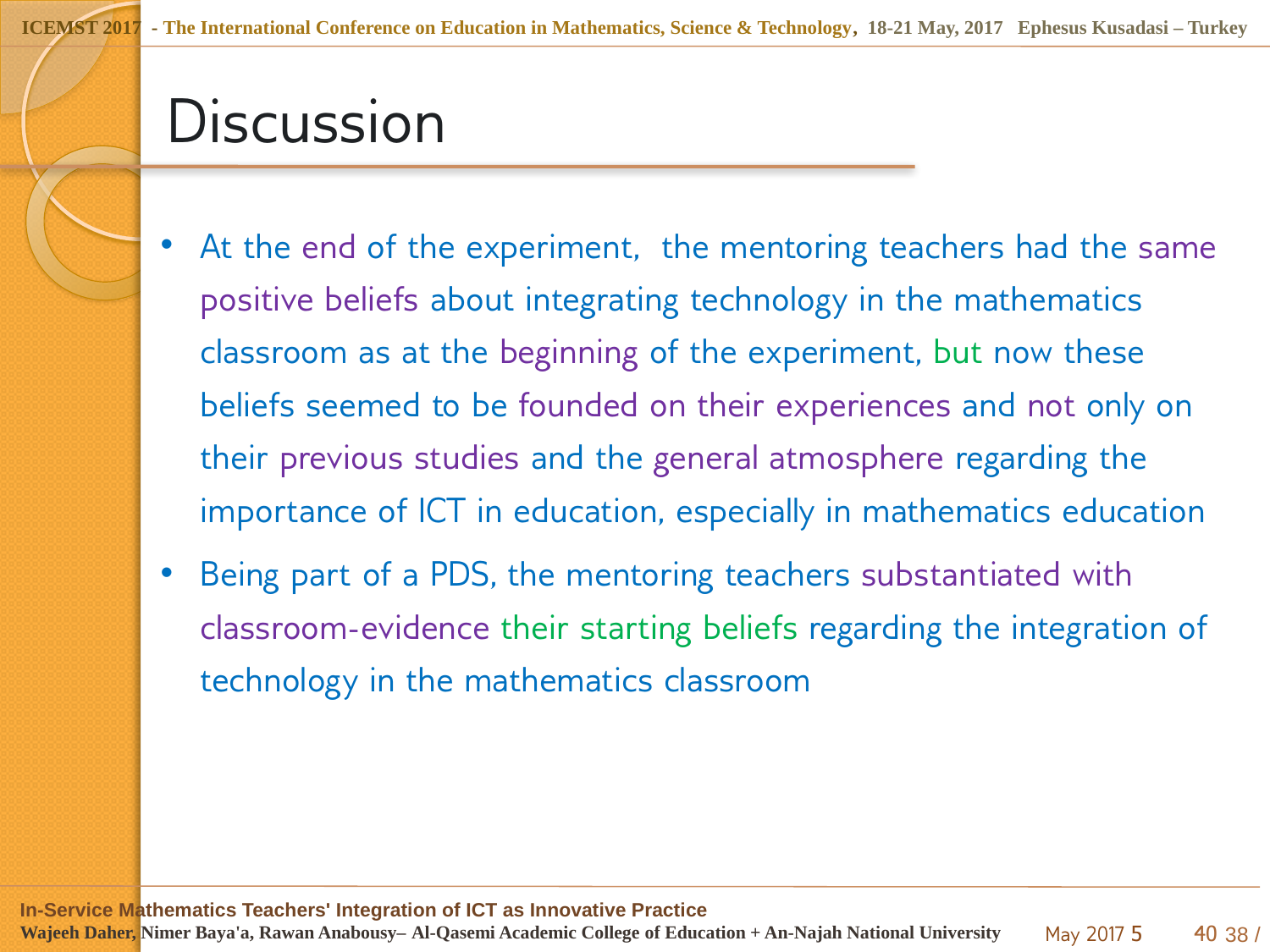

# Discussion
At the end of the experiment,  the mentoring teachers had the same positive beliefs about integrating technology in the mathematics classroom as at the beginning of the experiment, but now these beliefs seemed to be founded on their experiences and not only on their previous studies and the general atmosphere regarding the importance of ICT in education, especially in mathematics education
Being part of a PDS, the mentoring teachers substantiated with classroom-evidence their starting beliefs regarding the integration of technology in the mathematics classroom
5 May 2017
40